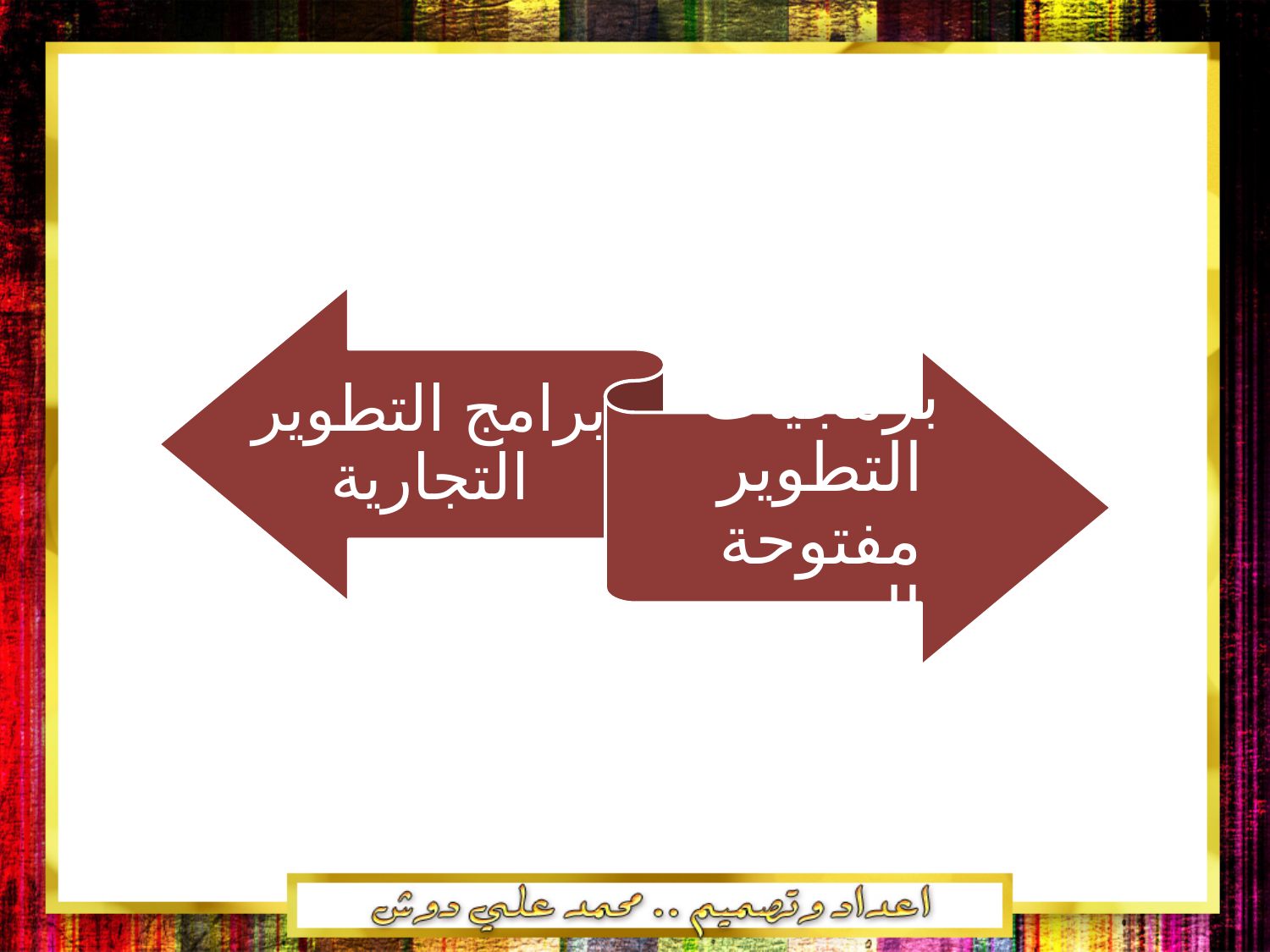

برامج التطوير التجارية
برمجيات التطوير مفتوحة المصدر